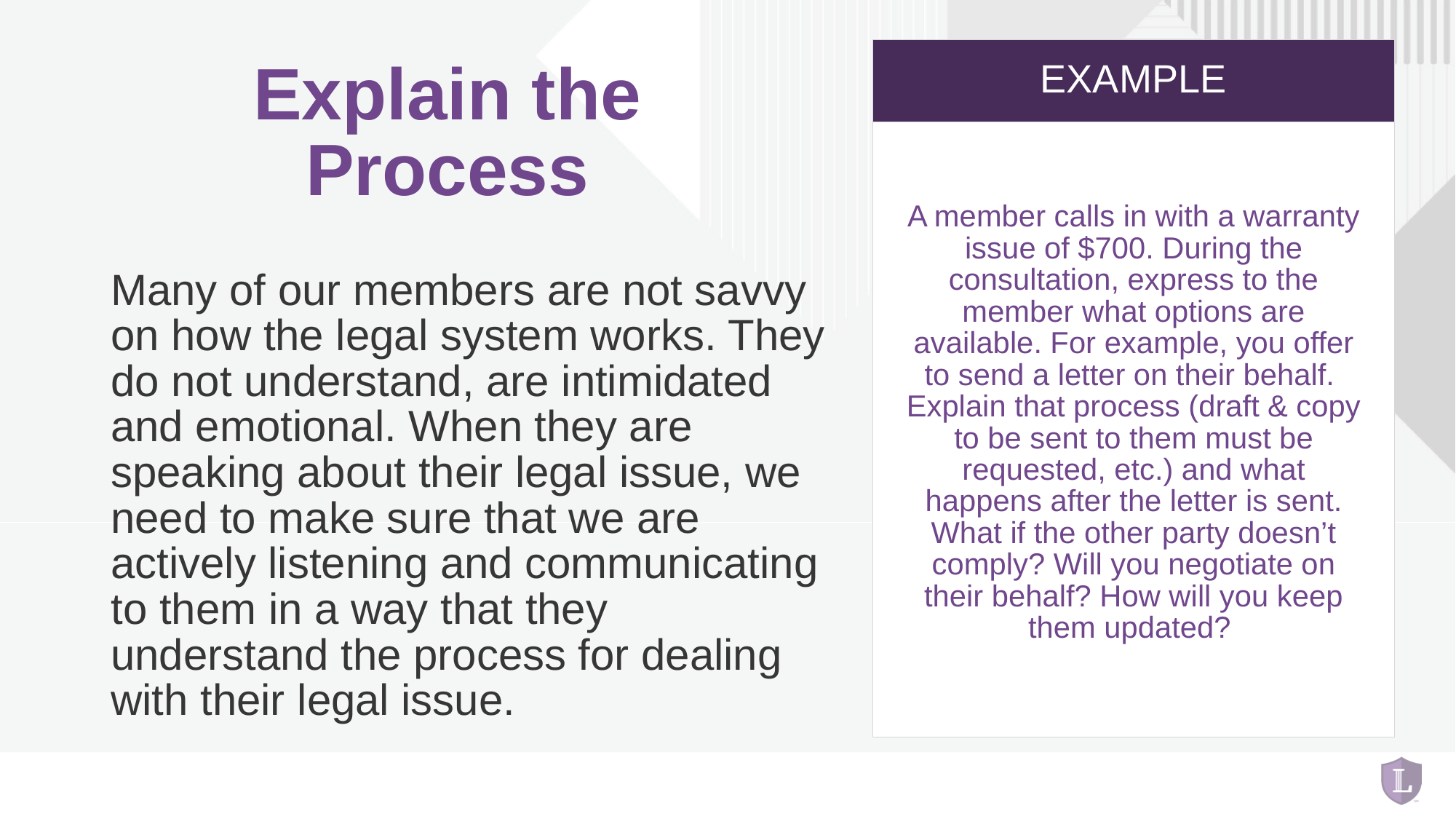

# Explain the Process
example
A member calls in with a warranty issue of $700. During the consultation, express to the member what options are available. For example, you offer to send a letter on their behalf.  Explain that process (draft & copy to be sent to them must be requested, etc.) and what happens after the letter is sent. What if the other party doesn’t comply? Will you negotiate on their behalf? How will you keep them updated?
Many of our members are not savvy on how the legal system works. They do not understand, are intimidated and emotional. When they are speaking about their legal issue, we need to make sure that we are actively listening and communicating to them in a way that they understand the process for dealing with their legal issue.